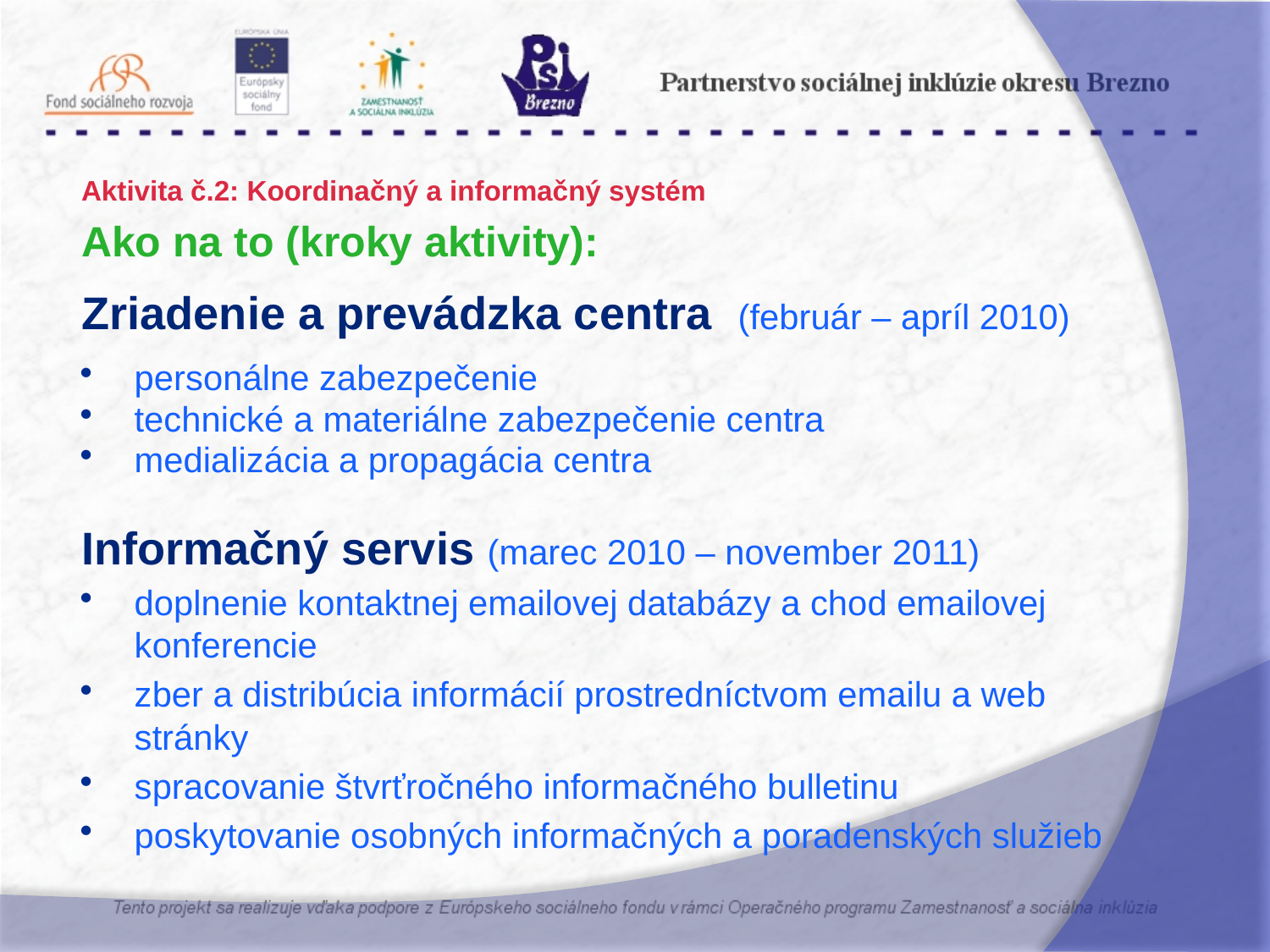

Aktivita č.2: Koordinačný a informačný systém
Ako na to (kroky aktivity):

Zriadenie a prevádzka centra  (február – apríl 2010)

personálne zabezpečenie
technické a materiálne zabezpečenie centra
medializácia a propagácia centra

Informačný servis (marec 2010 – november 2011)
doplnenie kontaktnej emailovej databázy a chod emailovej konferencie
zber a distribúcia informácií prostredníctvom emailu a web stránky
spracovanie štvrťročného informačného bulletinu
poskytovanie osobných informačných a poradenských služieb